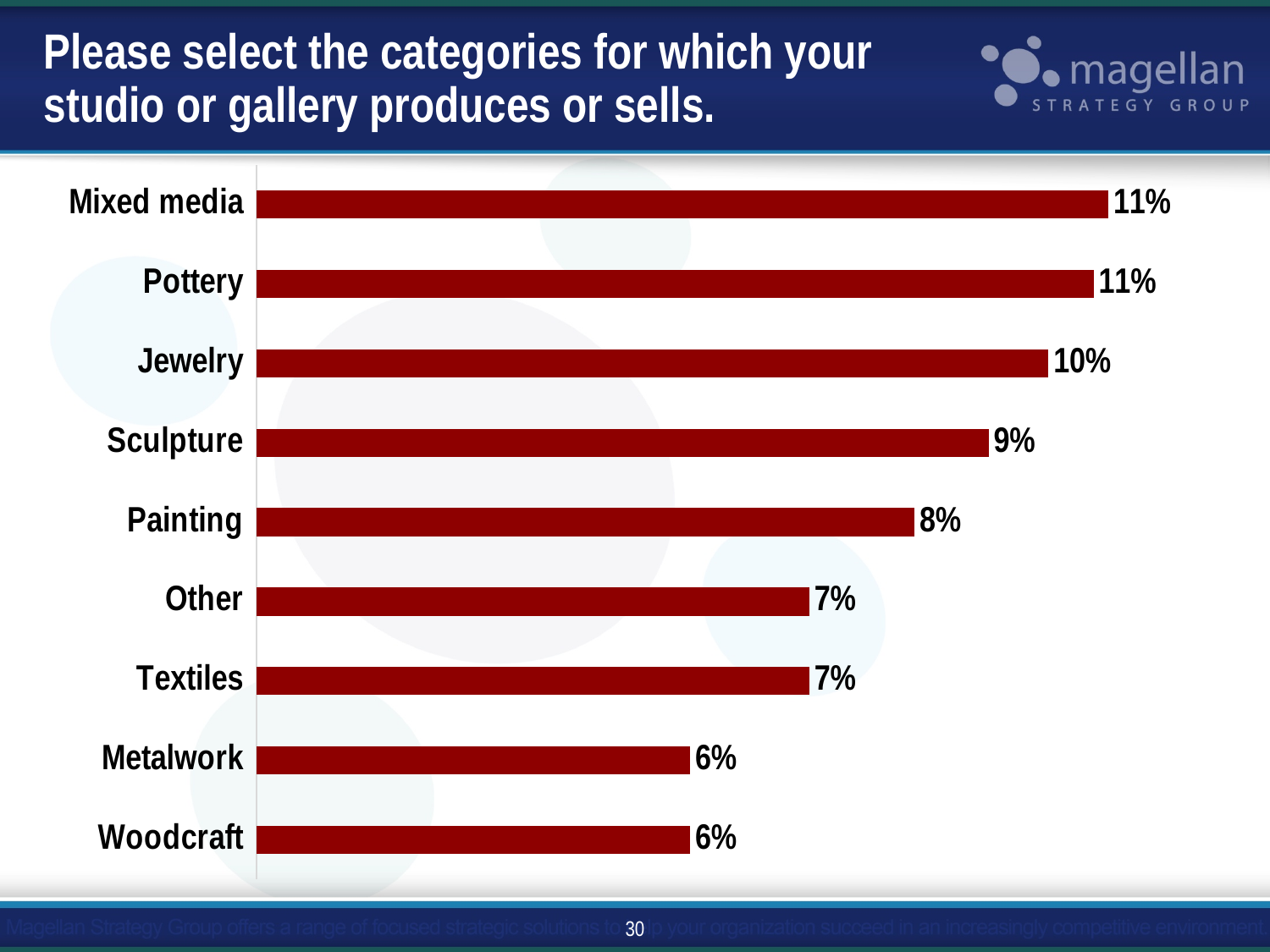

# Please select the categories for which your studio or gallery produces or sells.

### Chart

| Category | Series 1 |
|---|---|
| Woodcraft  | 0.0557 |
| Metalwork  | 0.0557 |
| Textiles  | 0.071 |
| Other  | 0.071 |
| Painting  | 0.0845 |
| Sculpture  | 0.094 |
| Jewelry  | 0.1017 |
| Pottery  | 0.1075 |
| Mixed media  | 0.1094 |
30